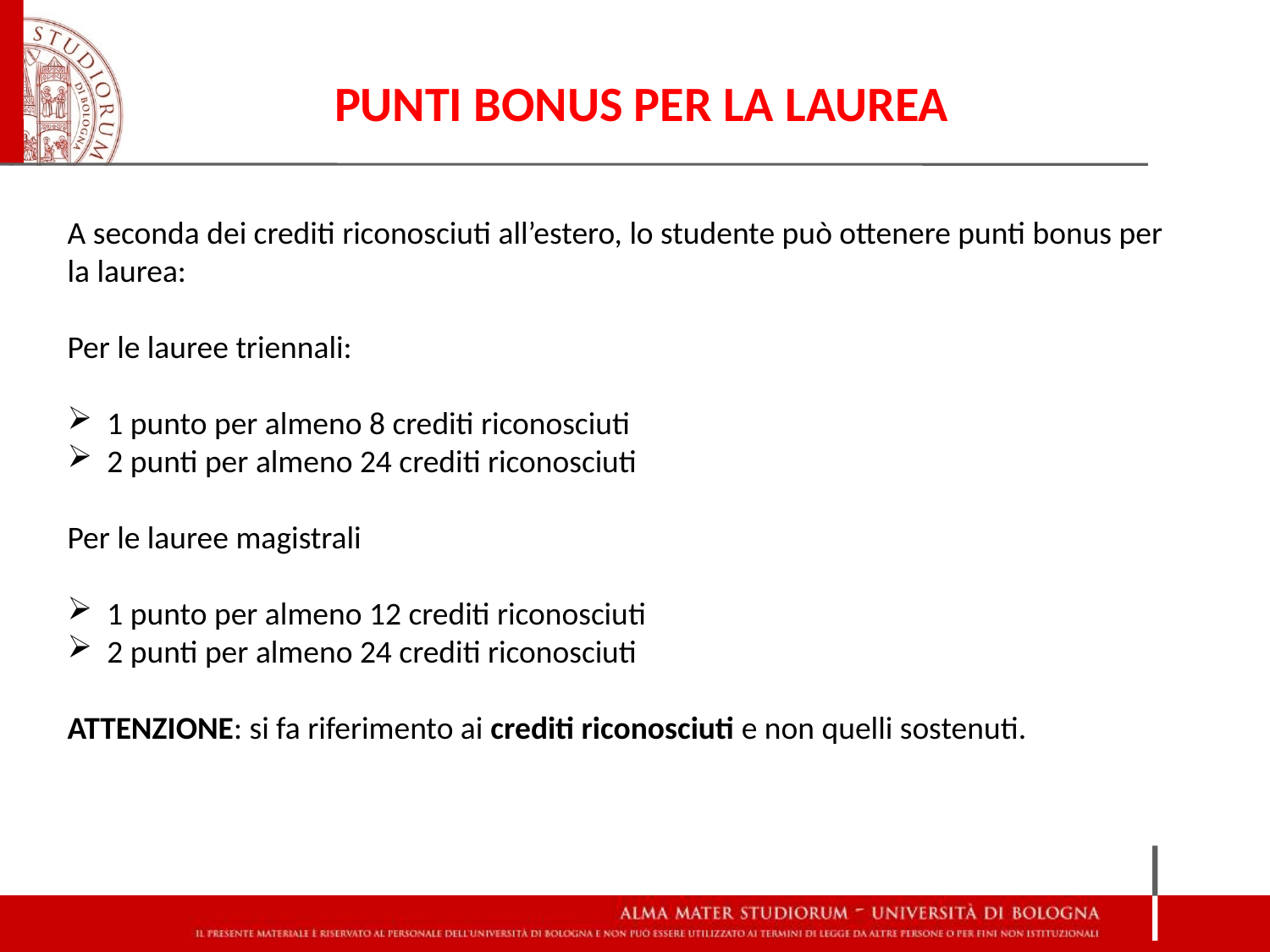

PUNTI BONUS PER LA LAUREA
A seconda dei crediti riconosciuti all’estero, lo studente può ottenere punti bonus per la laurea:

Per le lauree triennali:

1 punto per almeno 8 crediti riconosciuti
2 punti per almeno 24 crediti riconosciuti

Per le lauree magistrali

1 punto per almeno 12 crediti riconosciuti
2 punti per almeno 24 crediti riconosciuti

ATTENZIONE: si fa riferimento ai crediti riconosciuti e non quelli sostenuti.